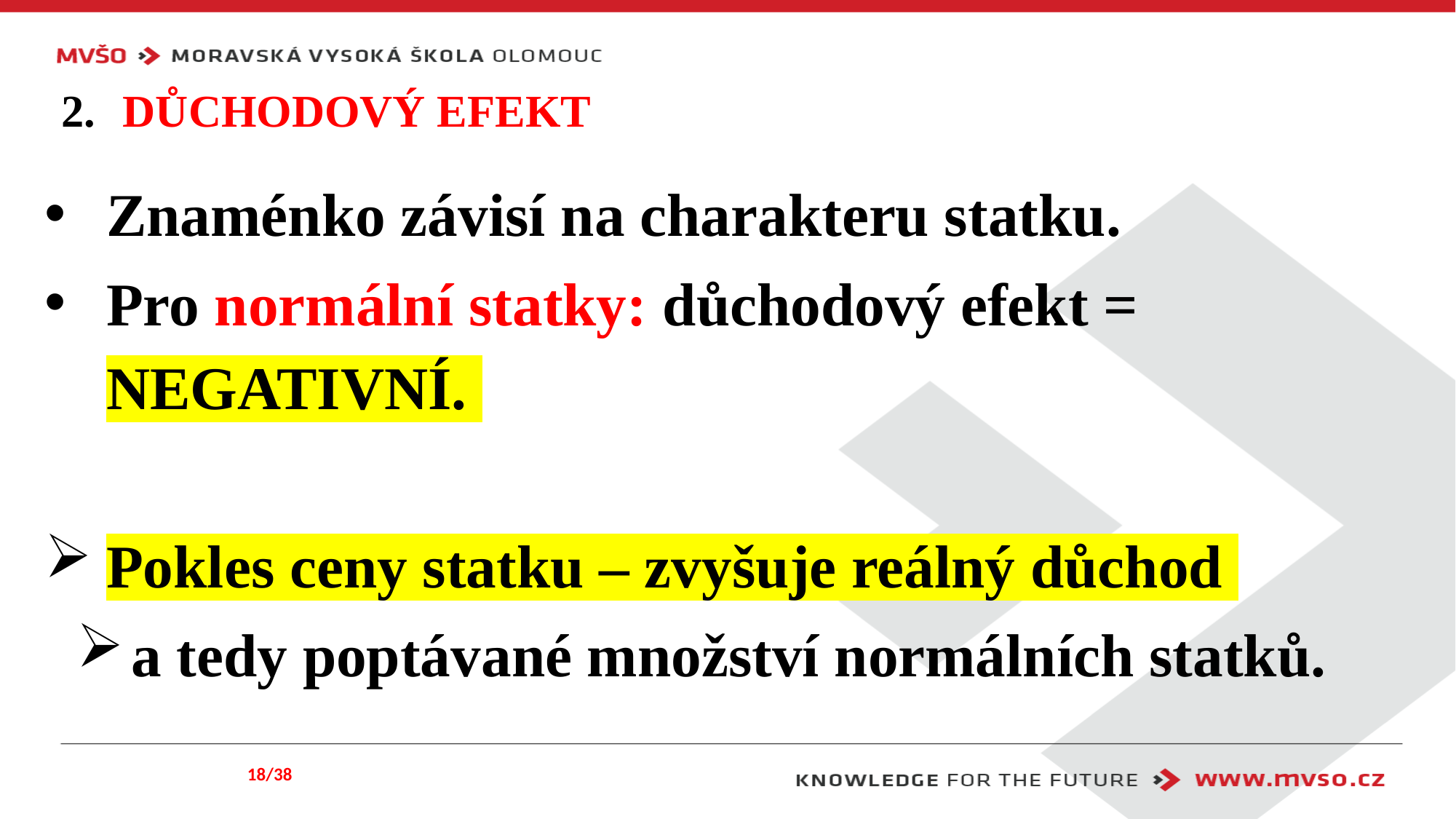

# DŮCHODOVÝ EFEKT
Znaménko závisí na charakteru statku.
Pro normální statky: důchodový efekt = NEGATIVNÍ.

Pokles ceny statku – zvyšuje reálný důchod
a tedy poptávané množství normálních statků.
18/38